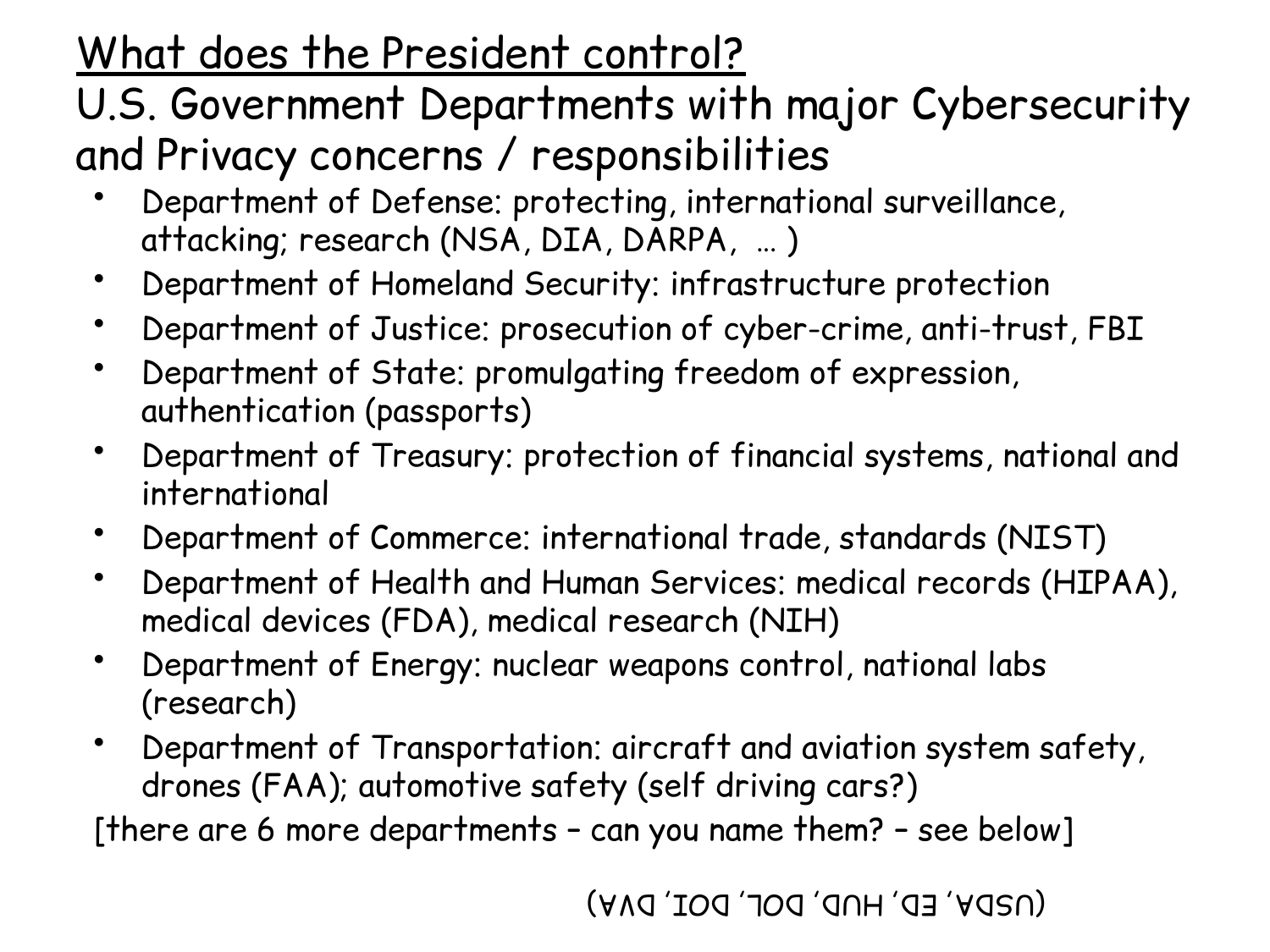

# What does the President control? U.S. Government Departments with major Cybersecurity and Privacy concerns / responsibilities
Department of Defense: protecting, international surveillance, attacking; research (NSA, DIA, DARPA,  … )
Department of Homeland Security: infrastructure protection
Department of Justice: prosecution of cyber-crime, anti-trust, FBI
Department of State: promulgating freedom of expression, authentication (passports)
Department of Treasury: protection of financial systems, national and international
Department of Commerce: international trade, standards (NIST)
Department of Health and Human Services: medical records (HIPAA), medical devices (FDA), medical research (NIH)
Department of Energy: nuclear weapons control, national labs (research)
Department of Transportation: aircraft and aviation system safety, drones (FAA); automotive safety (self driving cars?)
[there are 6 more departments – can you name them? – see below]
(USDA, ED, HUD, DOL, DOI, DVA)